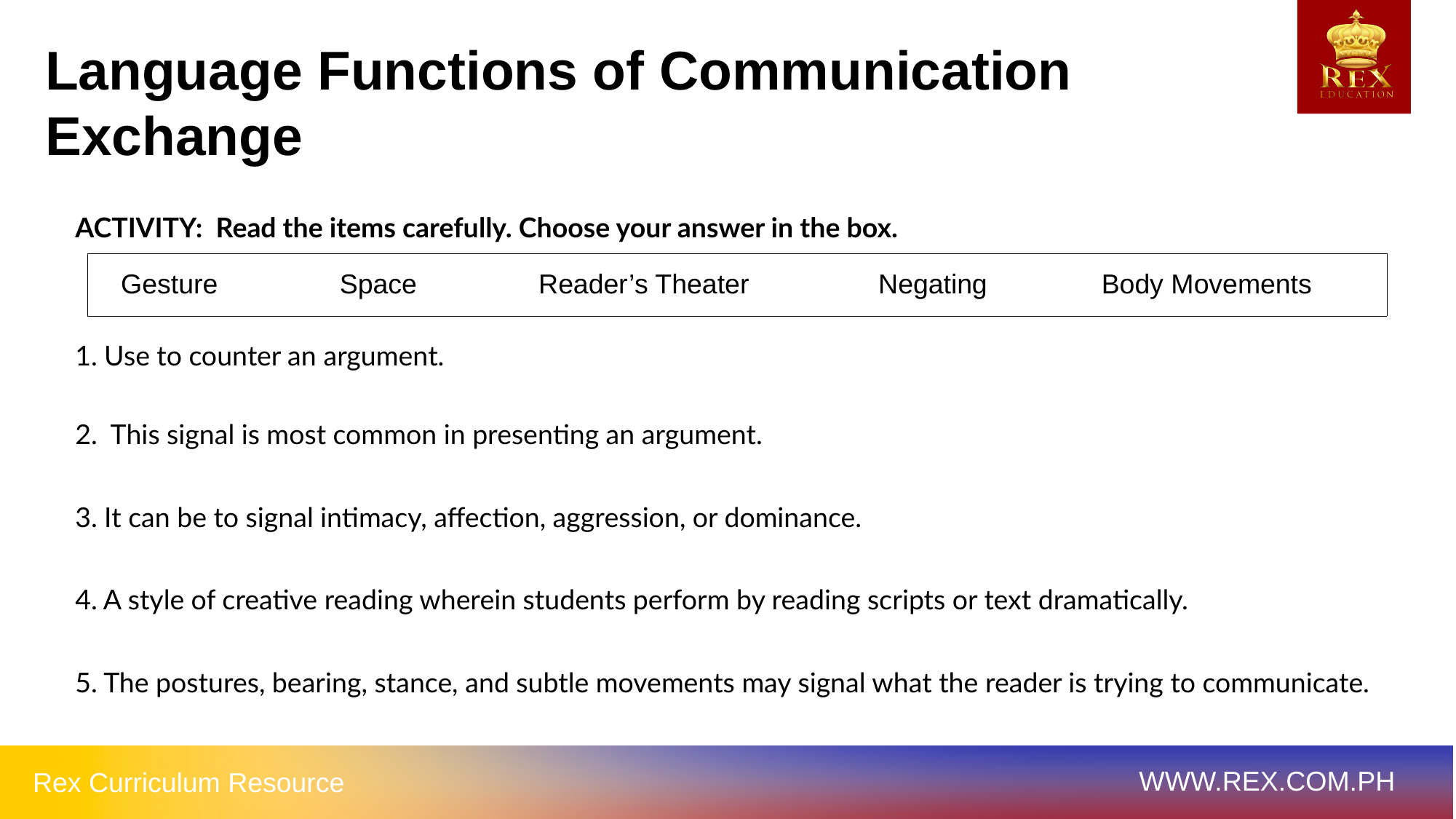

Language Functions of Communication Exchange
ACTIVITY:  Read the items carefully. Choose your answer in the box.

1. Use to counter an argument.
2.  This signal is most common in presenting an argument.
3. It can be to signal intimacy, affection, aggression, or dominance.
4. A style of creative reading wherein students perform by reading scripts or text dramatically.
5. The postures, bearing, stance, and subtle movements may signal what the reader is trying to communicate.
| Gesture Space Reader’s Theater Negating Body Movements |
| --- |